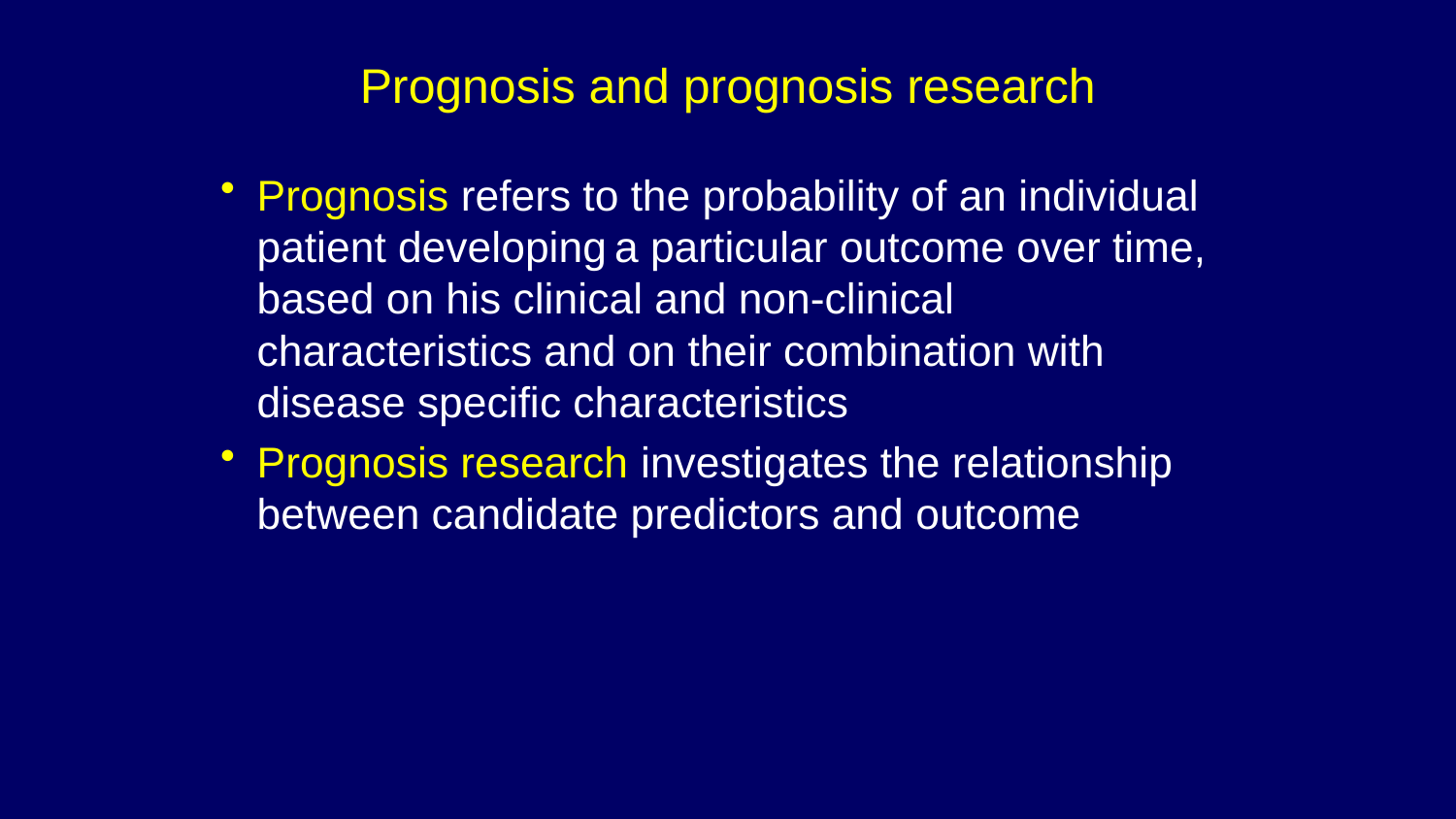

# Prognosis and prognosis research
Prognosis refers to the probability of an individual patient developing a particular outcome over time, based on his clinical and non-clinical characteristics and on their combination with disease specific characteristics
Prognosis research investigates the relationship between candidate predictors and outcome